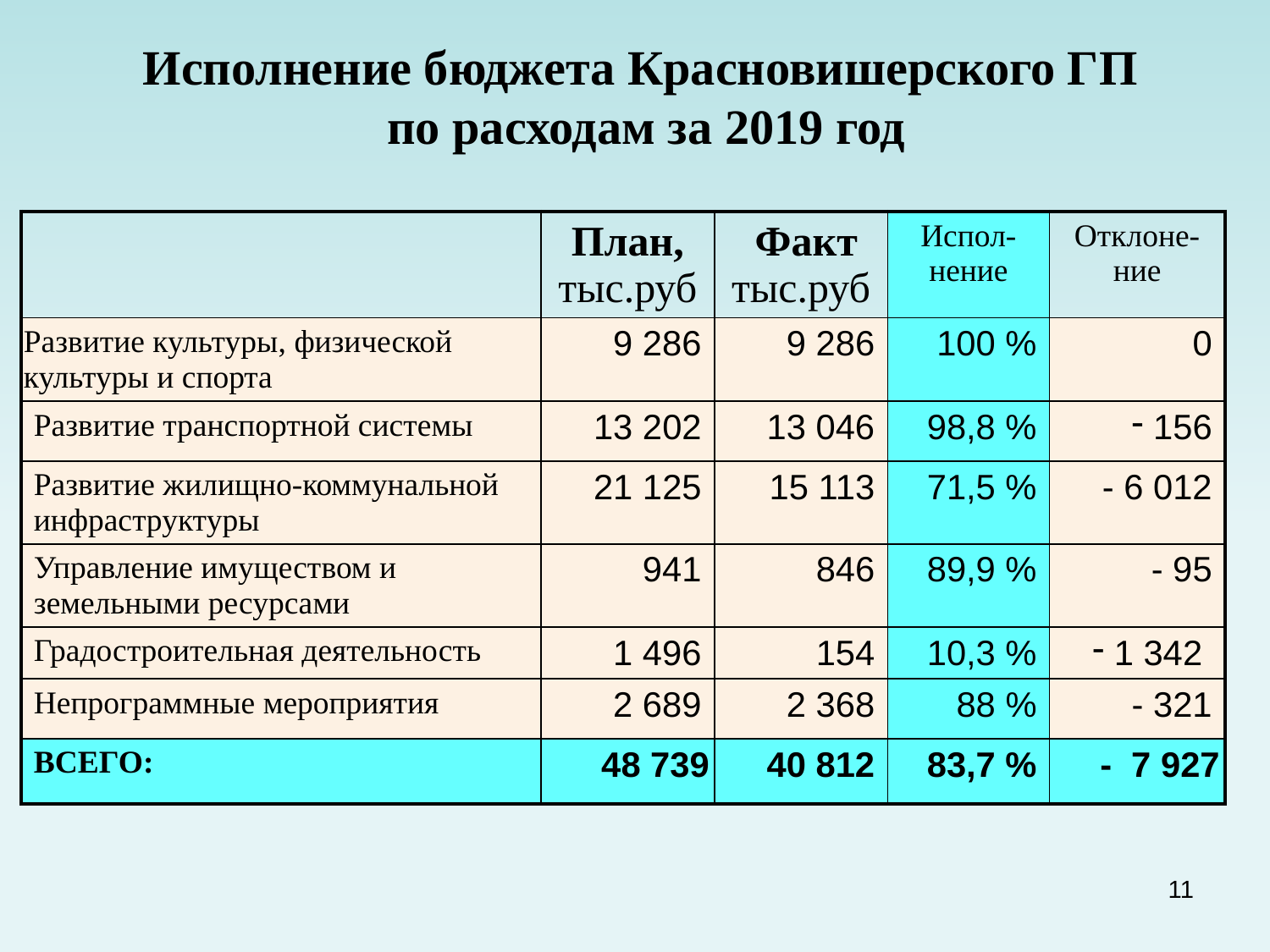

# Исполнение бюджета Красновишерского ГП по расходам за 2019 год
|  | План, тыс.руб | Факт тыс.руб | Испол-нение | Отклоне-ние |
| --- | --- | --- | --- | --- |
| Развитие культуры, физической культуры и спорта | 9 286 | 9 286 | 100 % | 0 |
| Развитие транспортной системы | 13 202 | 13 046 | 98,8 % | 156 |
| Развитие жилищно-коммунальной инфраструктуры | 21 125 | 15 113 | 71,5 % | - 6 012 |
| Управление имуществом и земельными ресурсами | 941 | 846 | 89,9 % | - 95 |
| Градостроительная деятельность | 1 496 | 154 | 10,3 % | 1 342 |
| Непрограммные мероприятия | 2 689 | 2 368 | 88 % | - 321 |
| ВСЕГО: | 48 739 | 40 812 | 83,7 % | - 7 927 |
11